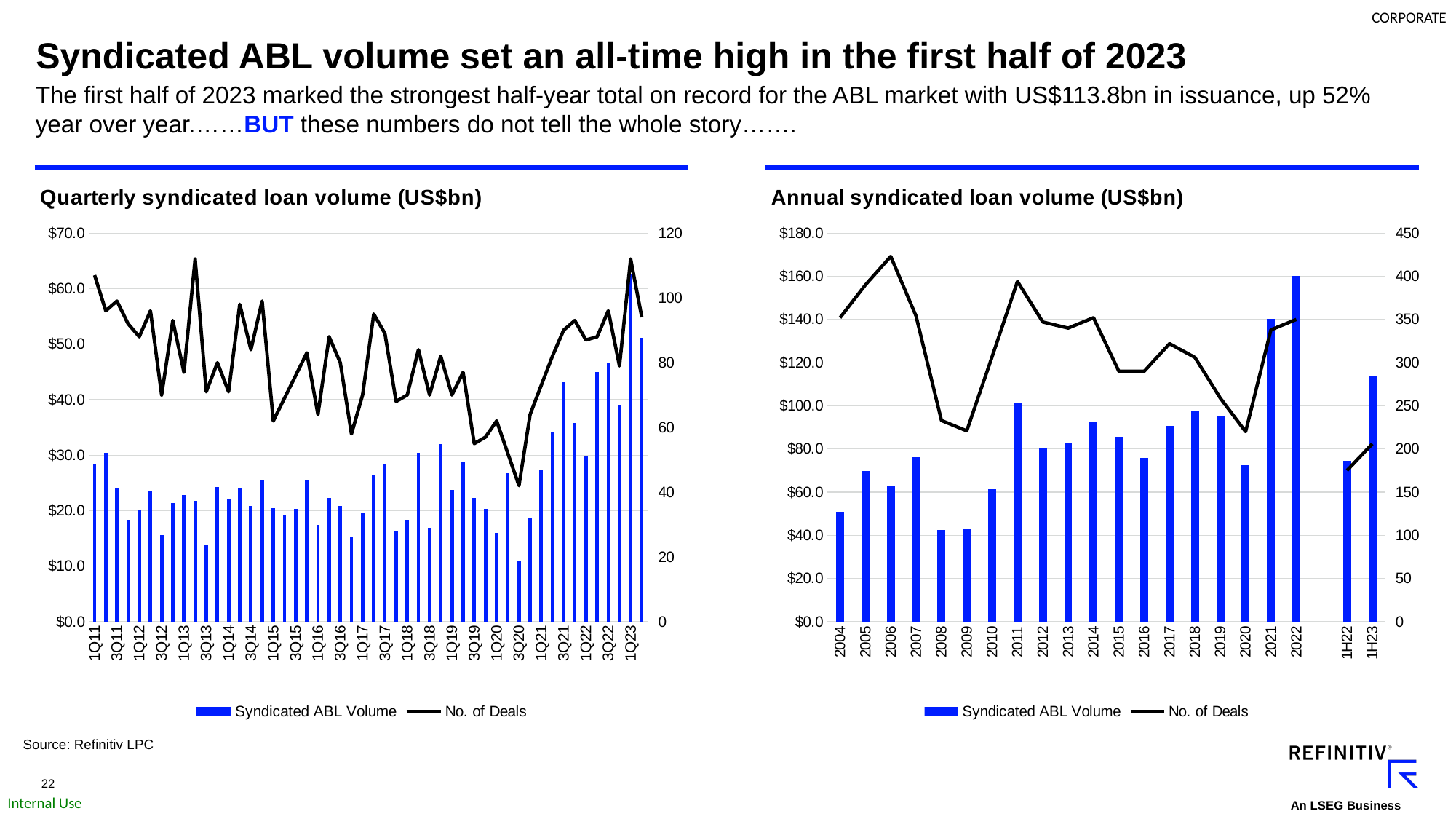

# Syndicated ABL volume set an all-time high in the first half of 2023
The first half of 2023 marked the strongest half-year total on record for the ABL market with US$113.8bn in issuance, up 52% year over year.……BUT these numbers do not tell the whole story…….

### Chart: Quarterly syndicated loan volume (US$bn)

| Category | Syndicated ABL Volume | No. of Deals |
|---|---|---|
| 1Q11 | 28.46 | 107.0 |
| 2Q11 | 30.39 | 96.0 |
| 3Q11 | 24.0 | 99.0 |
| 4Q11 | 18.31 | 92.0 |
| 1Q12 | 20.2 | 88.0 |
| 2Q12 | 23.56 | 96.0 |
| 3Q12 | 15.58 | 70.0 |
| 4Q12 | 21.38 | 93.0 |
| 1Q13 | 22.74 | 77.0 |
| 2Q13 | 21.7 | 112.0 |
| 3Q13 | 13.87 | 71.0 |
| 4Q13 | 24.23 | 80.0 |
| 1Q14 | 22.06 | 71.0 |
| 2Q14 | 24.18 | 98.0 |
| 3Q14 | 20.87 | 84.0 |
| 4Q14 | 25.51 | 99.0 |
| 1Q15 | 20.4 | 62.0 |
| 2Q15 | 19.21 | 69.0 |
| 3Q15 | 20.35 | 76.0 |
| 4Q15 | 25.52 | 83.0 |
| 1Q16 | 17.45 | 64.0 |
| 2Q16 | 22.32 | 88.0 |
| 3Q16 | 20.86 | 80.0 |
| 4Q16 | 15.21 | 58.0 |
| 1Q17 | 19.6 | 70.0 |
| 2Q17 | 26.49 | 95.0 |
| 3Q17 | 28.36 | 89.0 |
| 4Q17 | 16.21 | 68.0 |
| 1Q18 | 18.37 | 70.0 |
| 2Q18 | 30.43 | 84.0 |
| 3Q18 | 16.92 | 70.0 |
| 4Q18 | 31.95 | 82.0 |
| 1Q19 | 23.765317061130002 | 70.0 |
| 2Q19 | 28.733151588134 | 77.0 |
| 3Q19 | 22.241799398 | 55.0 |
| 4Q19 | 20.3023302345058 | 57.0 |
| 1Q20 | 16.00075 | 62.0 |
| 2Q20 | 26.727835000000002 | 52.0 |
| 3Q20 | 10.894680000000001 | 42.0 |
| 4Q20 | 18.742193 | 64.0 |
| 1Q21 | 27.398500000000006 | 73.0 |
| 2Q21 | 34.199469000000015 | 82.0 |
| 3Q21 | 43.08282 | 90.0 |
| 4Q21 | 35.736869999999996 | 93.0 |
| 1Q22 | 29.714000000000006 | 87.0 |
| 2Q22 | 44.936511 | 88.0 |
| 3Q22 | 46.54277899999998 | 96.0 |
| 4Q22 | 39.04395299999999 | 79.0 |
| 1Q23 | 62.713699999999996 | 112.0 |
| 2Q23 | 51.091305 | 94.0 |

### Chart: Annual syndicated loan volume (US$bn)

| Category | Syndicated ABL Volume | No. of Deals |
|---|---|---|
| 2004 | 50.840473052889806 | 352.0 |
| 2005 | 69.63834965677249 | 390.0 |
| 2006 | 62.6656306295338 | 423.0 |
| 2007 | 76.1410327105031 | 354.0 |
| 2008 | 42.3406074888963 | 233.0 |
| 2009 | 42.7482550214793 | 221.0 |
| 2010 | 61.3485771756232 | 307.0 |
| 2011 | 101.167698789992 | 394.0 |
| 2012 | 80.724796067652 | 347.0 |
| 2013 | 82.5961395734483 | 340.0 |
| 2014 | 92.6117941253996 | 352.0 |
| 2015 | 85.4801325663175 | 290.0 |
| 2016 | 75.8467917437855 | 290.0 |
| 2017 | 90.65969093889419 | 322.0 |
| 2018 | 97.6721878929423 | 306.0 |
| 2019 | 95.0425982817698 | 259.0 |
| 2020 | 72.365458 | 220.0 |
| 2021 | 140.42 | 338.0 |
| 2022 | 160.24 | 350.0 |
|  | None | None |
| 1H22 | 74.65051100000001 | 175.0 |
| 1H23 | 113.805005 | 206.0 |
Source: Refinitiv LPC